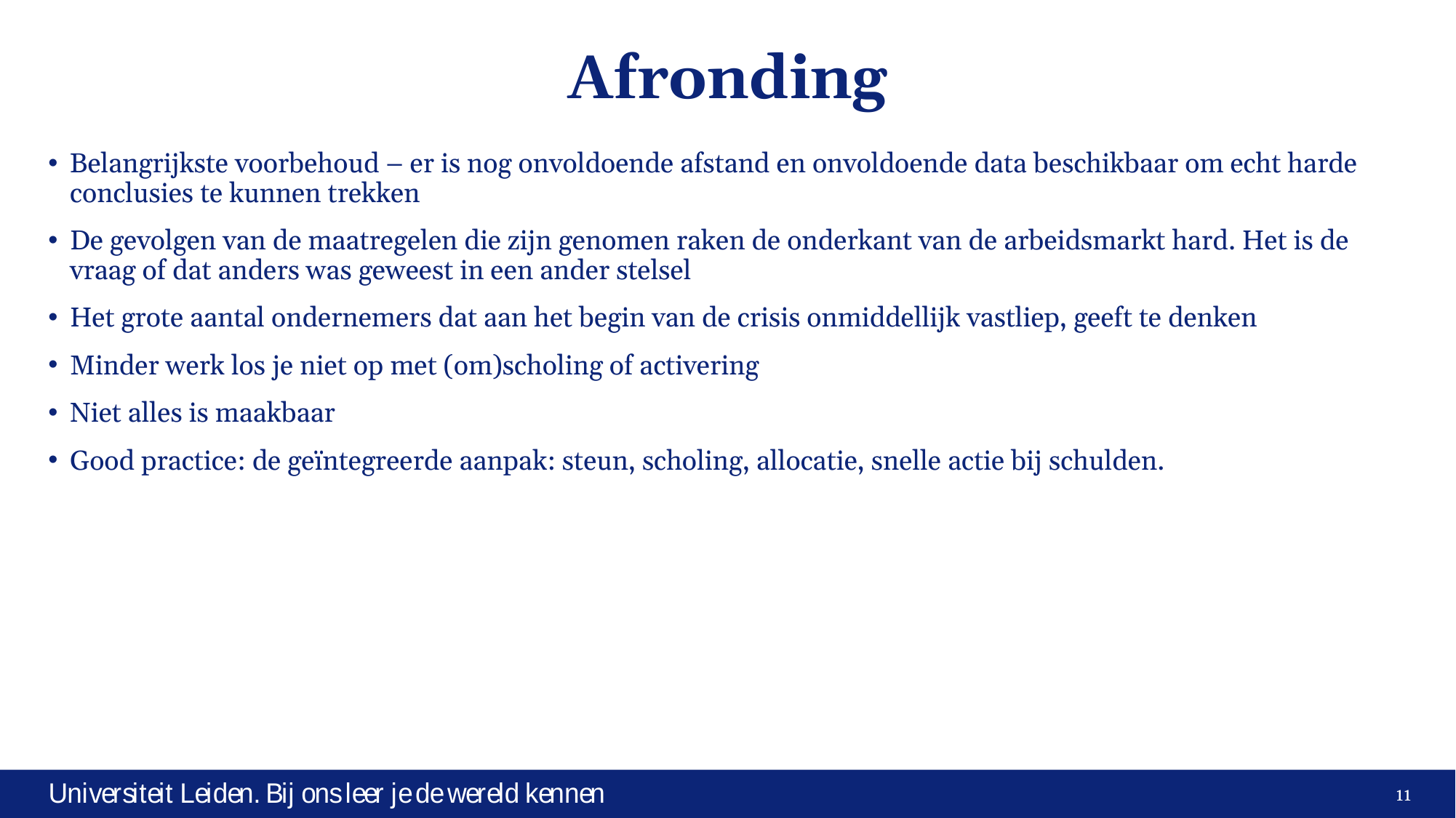

# Afronding
Belangrijkste voorbehoud – er is nog onvoldoende afstand en onvoldoende data beschikbaar om echt harde conclusies te kunnen trekken
De gevolgen van de maatregelen die zijn genomen raken de onderkant van de arbeidsmarkt hard. Het is de vraag of dat anders was geweest in een ander stelsel
Het grote aantal ondernemers dat aan het begin van de crisis onmiddellijk vastliep, geeft te denken
Minder werk los je niet op met (om)scholing of activering
Niet alles is maakbaar
Good practice: de geïntegreerde aanpak: steun, scholing, allocatie, snelle actie bij schulden.